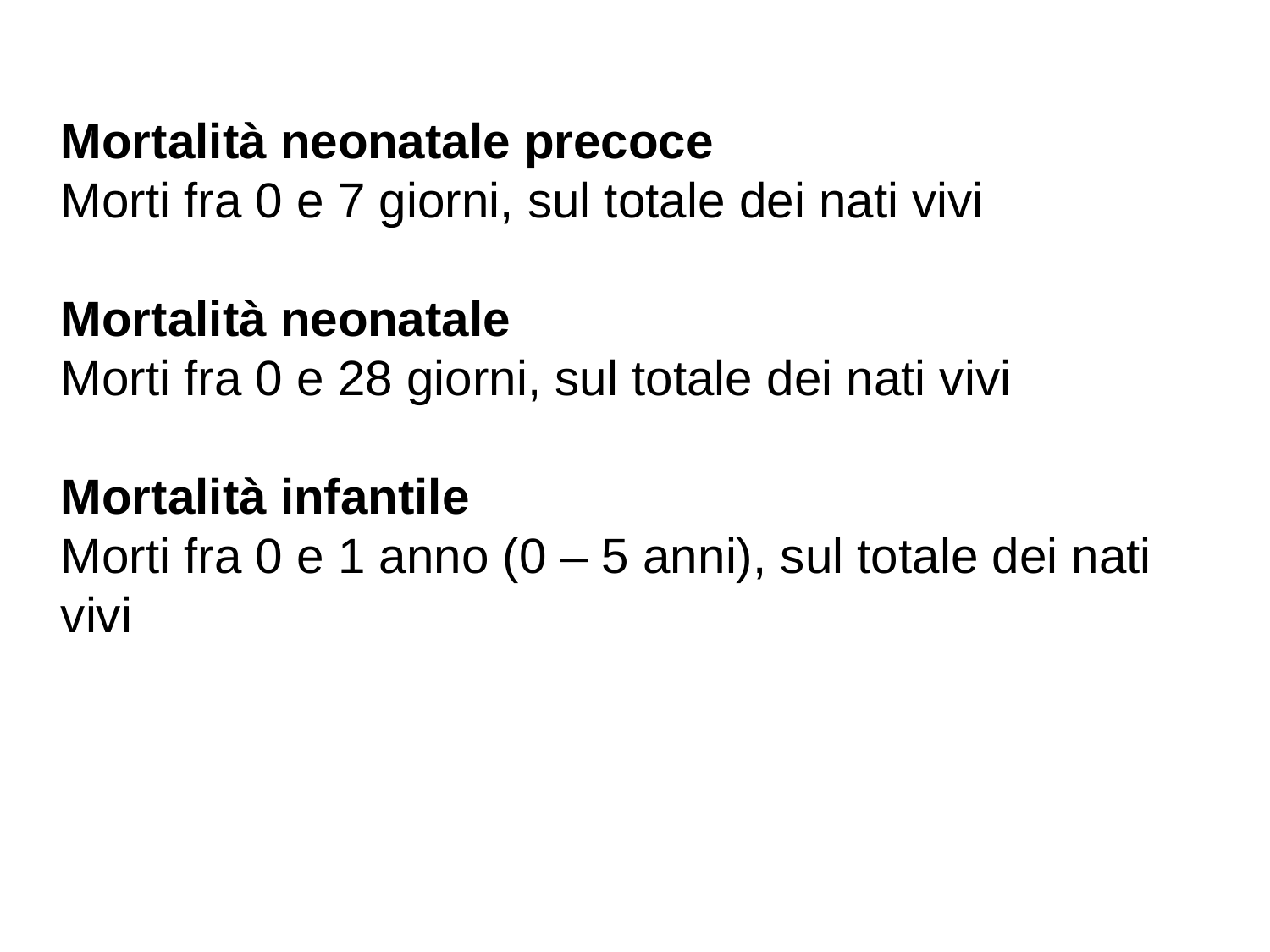

Mortalità neonatale precoce
Morti fra 0 e 7 giorni, sul totale dei nati vivi

Mortalità neonatale
Morti fra 0 e 28 giorni, sul totale dei nati vivi

Mortalità infantile
Morti fra 0 e 1 anno (0 – 5 anni), sul totale dei nati vivi